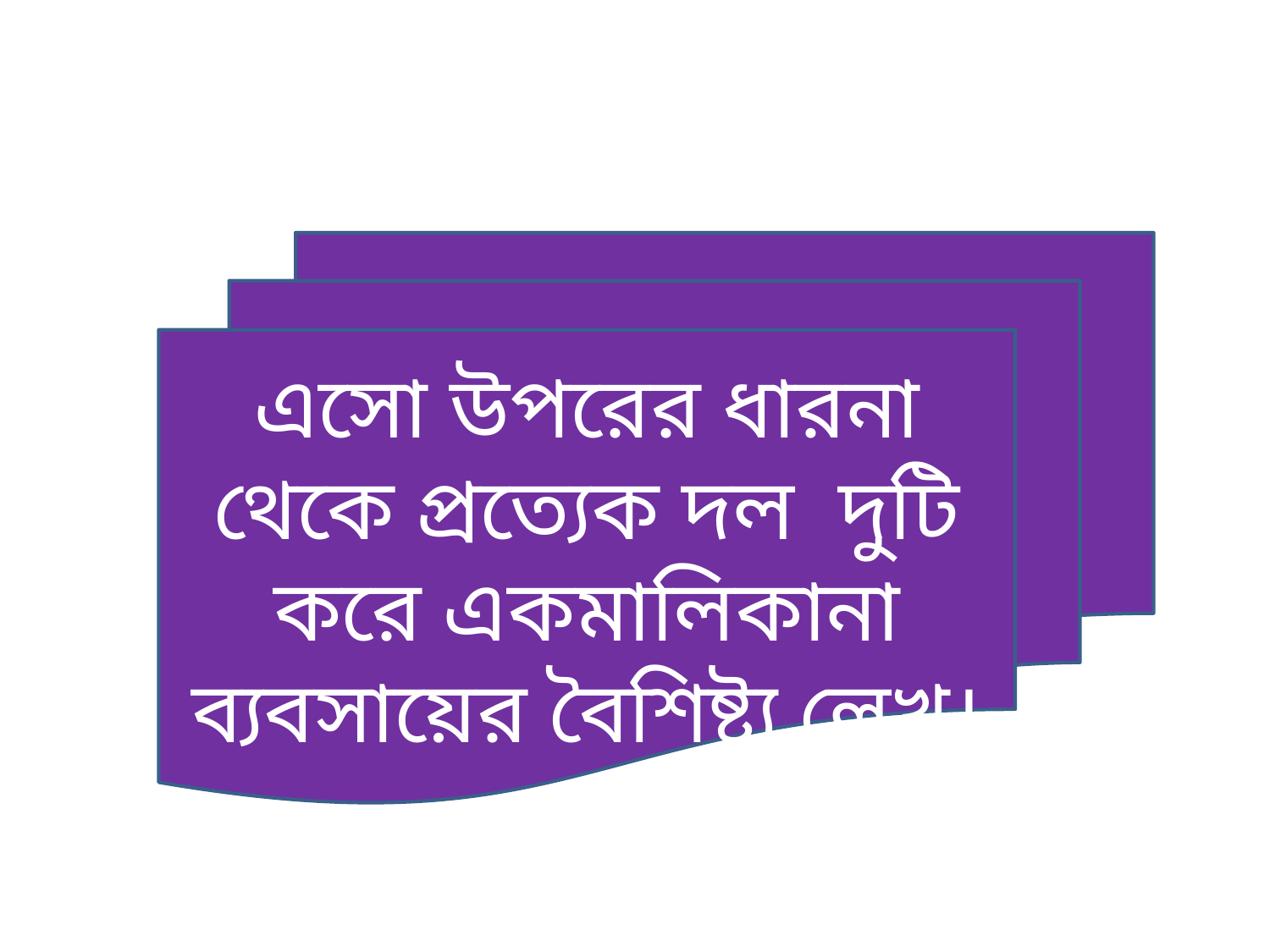

এসো উপরের ধারনা থেকে প্রত্যেক দল  দুটি করে একমালিকানা ব্যবসায়ের বৈশিষ্ট্য লেখ।